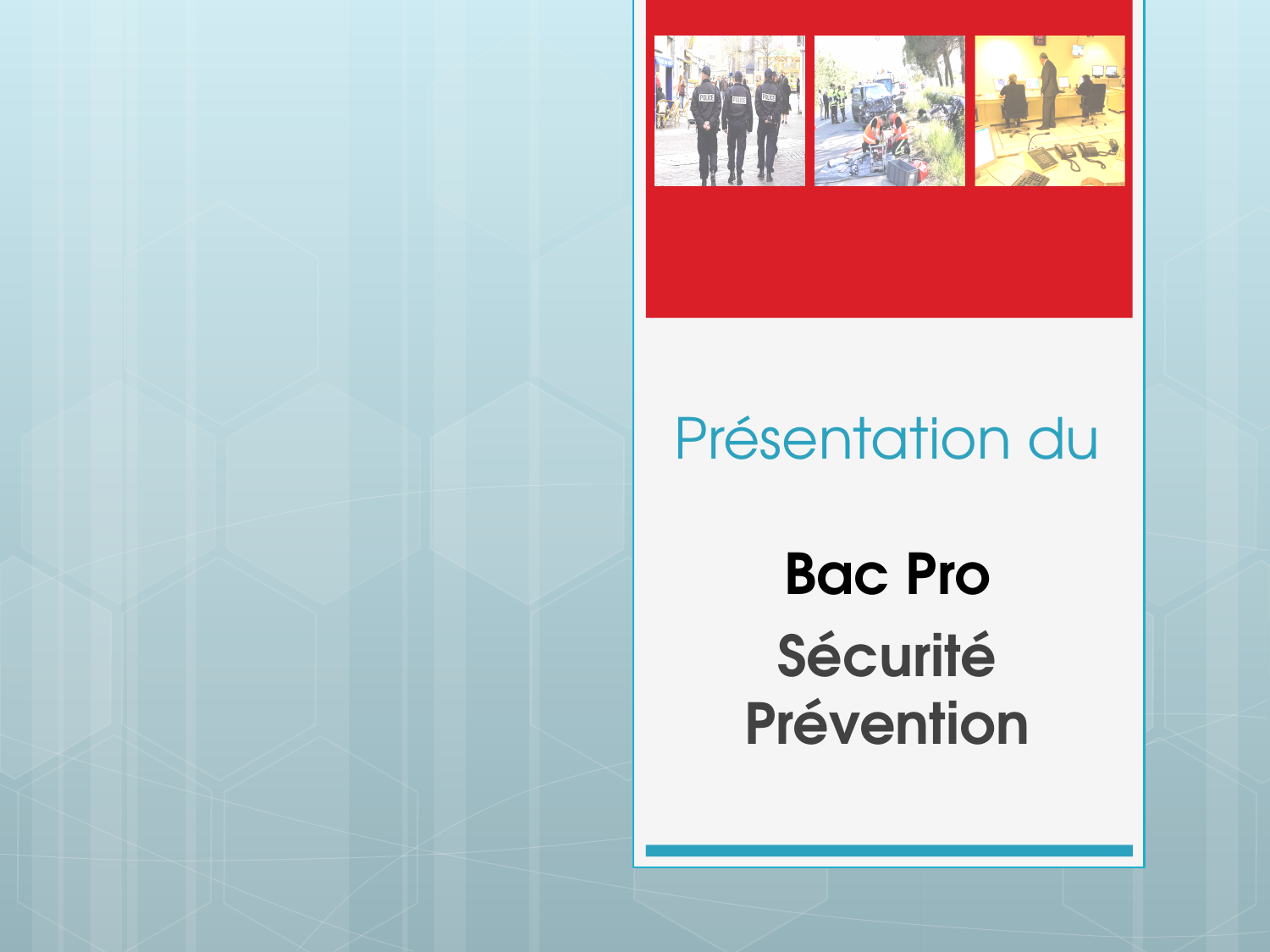

# Présentation du Bac Pro
Sécurité Prévention